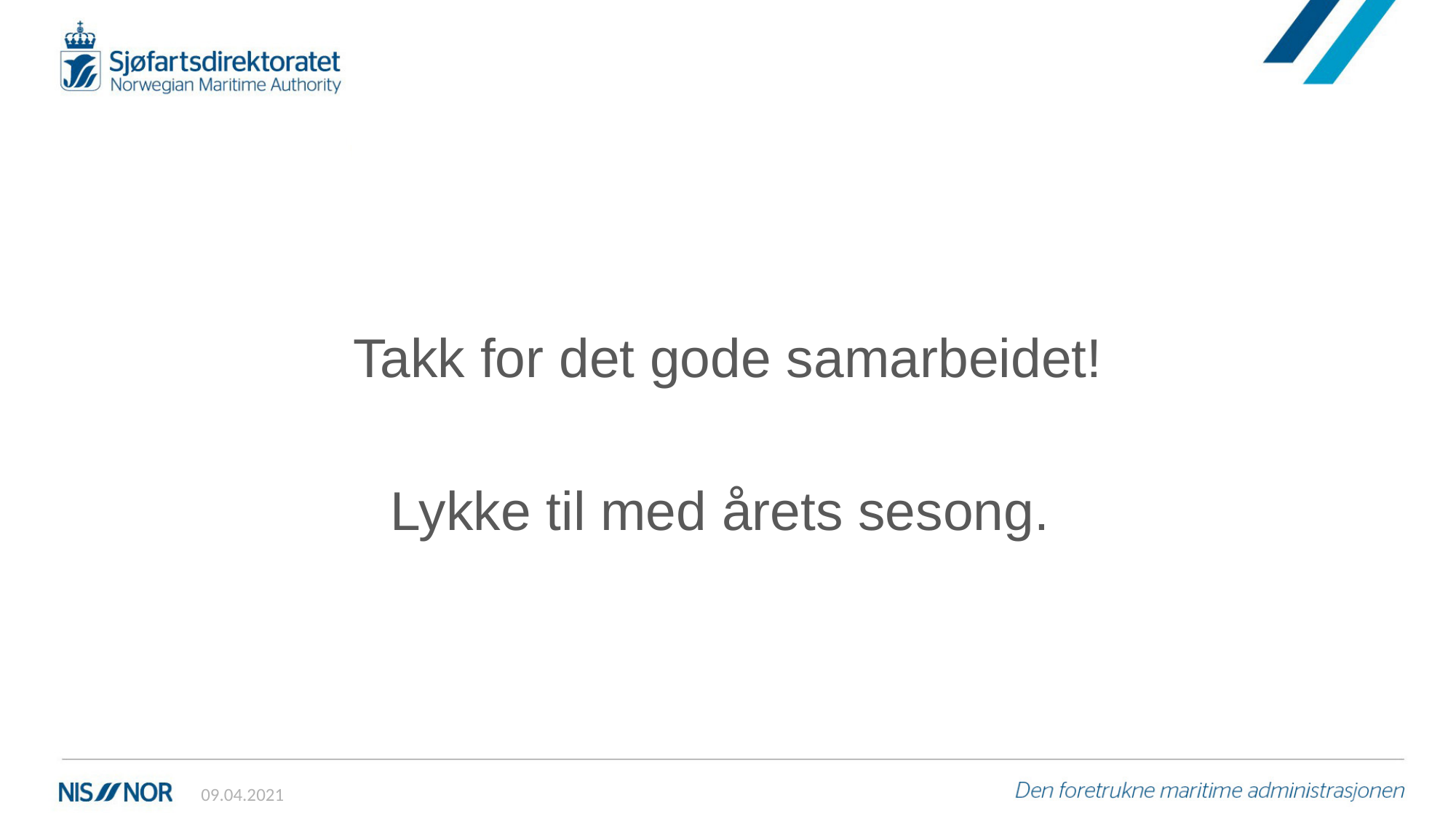

Takk for det gode samarbeidet!

Lykke til med årets sesong.
09.04.2021